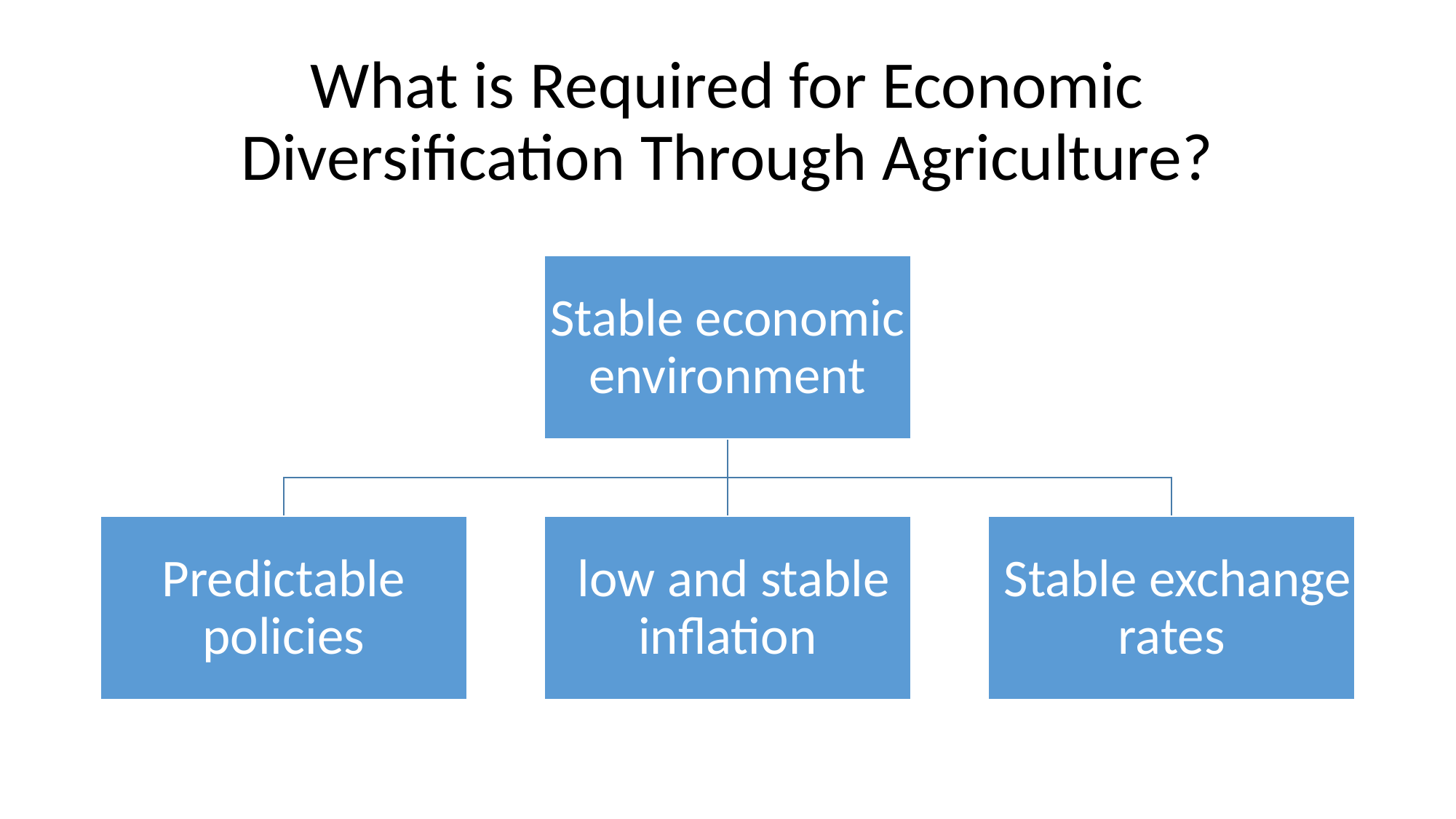

# What is Required for Economic Diversification Through Agriculture?
Stable economic environment
Predictable policies
 low and stable inflation
 Stable exchange rates